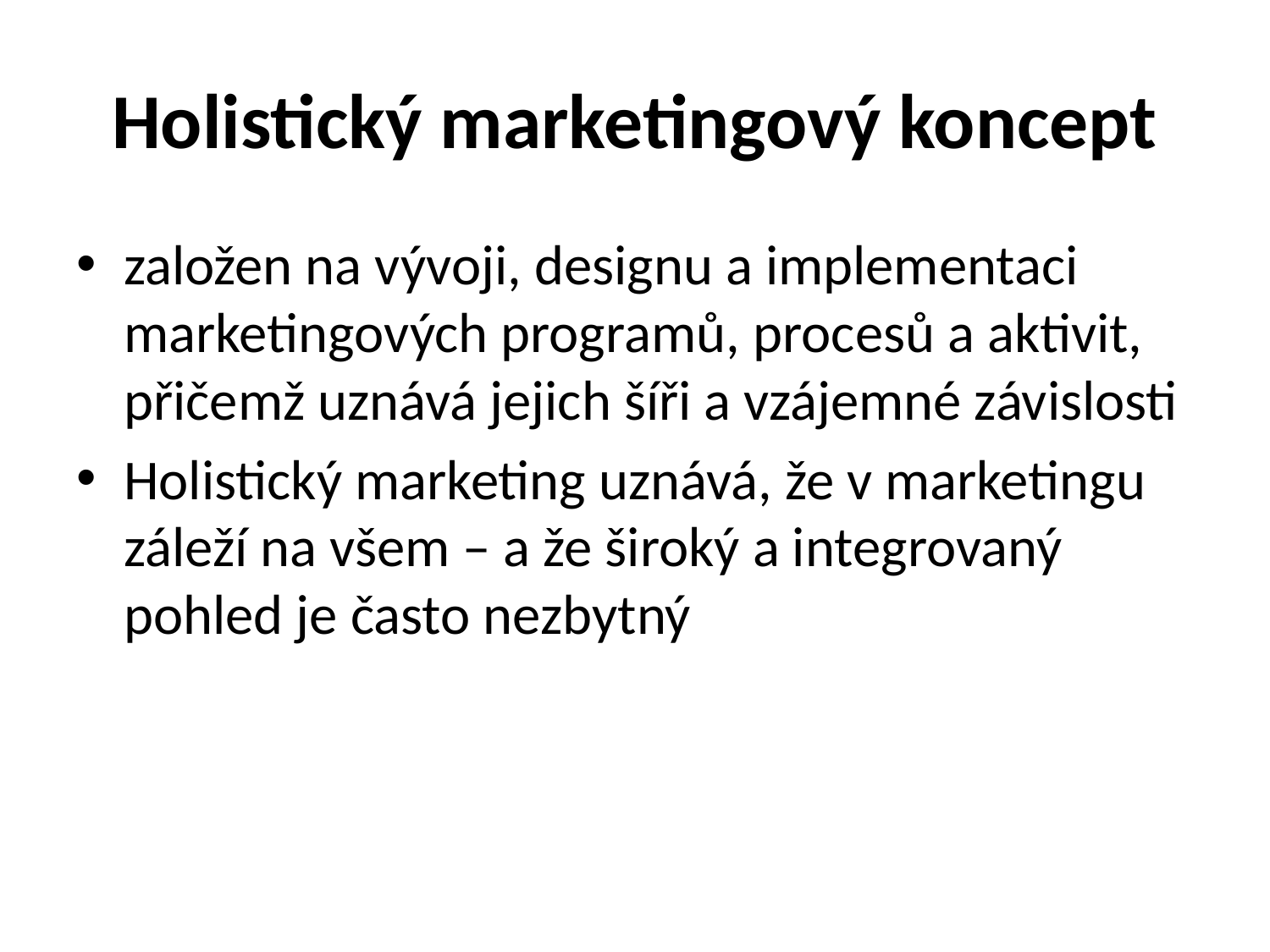

# Holistický marketingový koncept
založen na vývoji, designu a implementaci marketingových programů, procesů a aktivit, přičemž uznává jejich šíři a vzájemné závislosti
Holistický marketing uznává, že v marketingu záleží na všem – a že široký a integrovaný pohled je často nezbytný